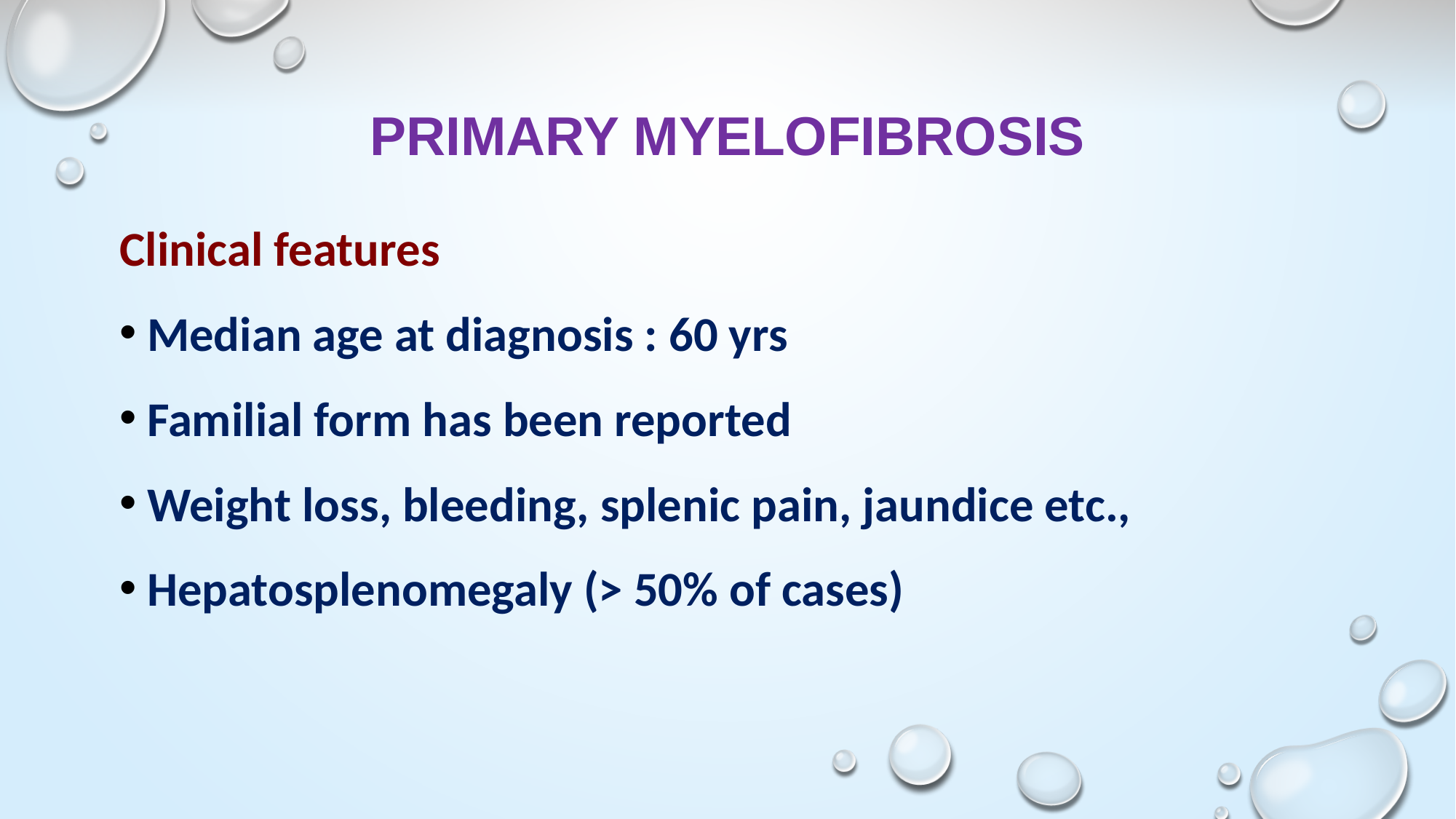

# PRIMARY MYELOFIBROSIS
Clinical features
Median age at diagnosis : 60 yrs
Familial form has been reported
Weight loss, bleeding, splenic pain, jaundice etc.,
Hepatosplenomegaly (> 50% of cases)